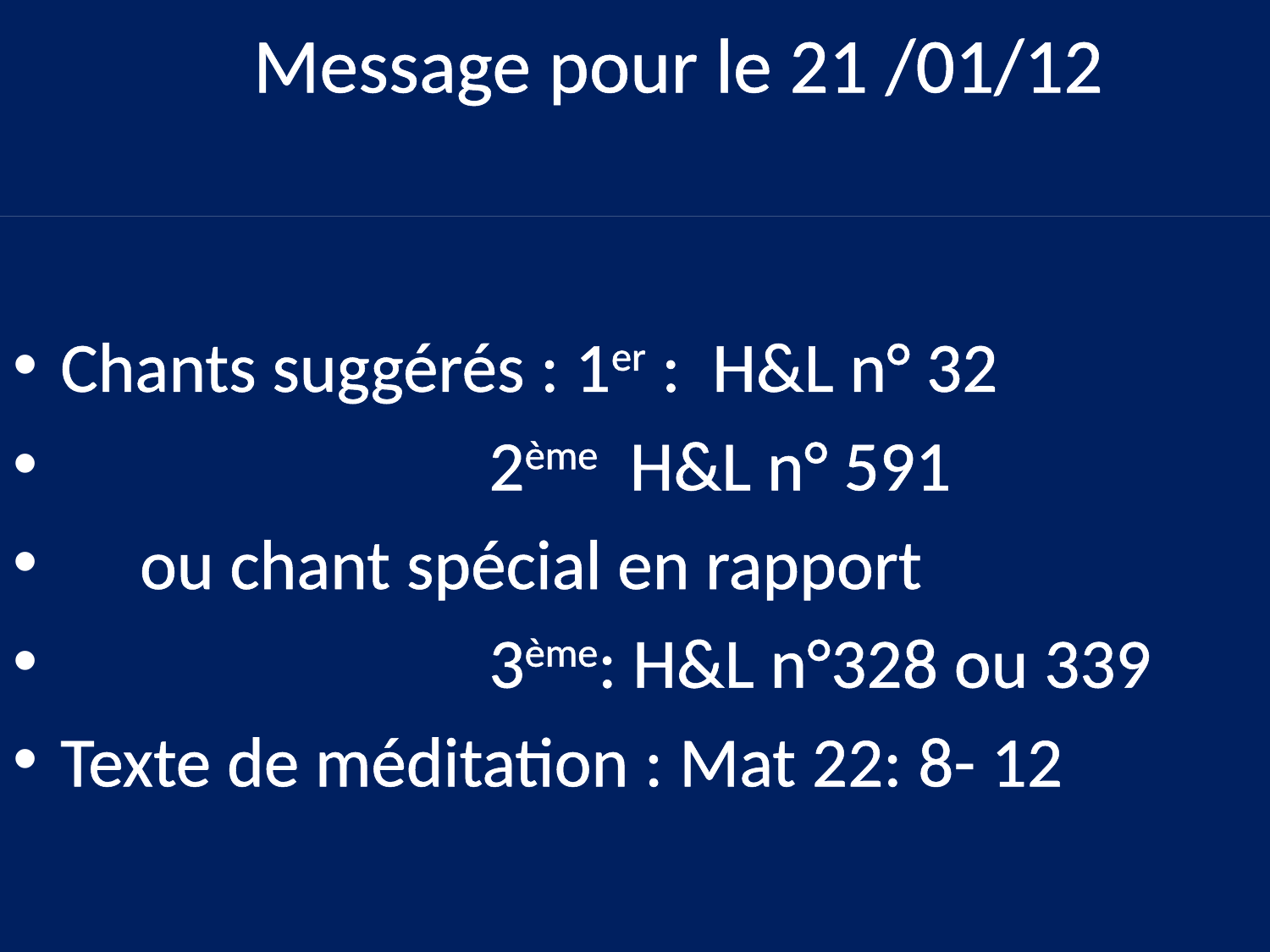

# Message pour le 21 /01/12

Chants suggérés : 1er :  H&L n° 32
                           2ème  H&L n° 591
     ou chant spécial en rapport
                           3ème: H&L n°328 ou 339
Texte de méditation : Mat 22: 8- 12